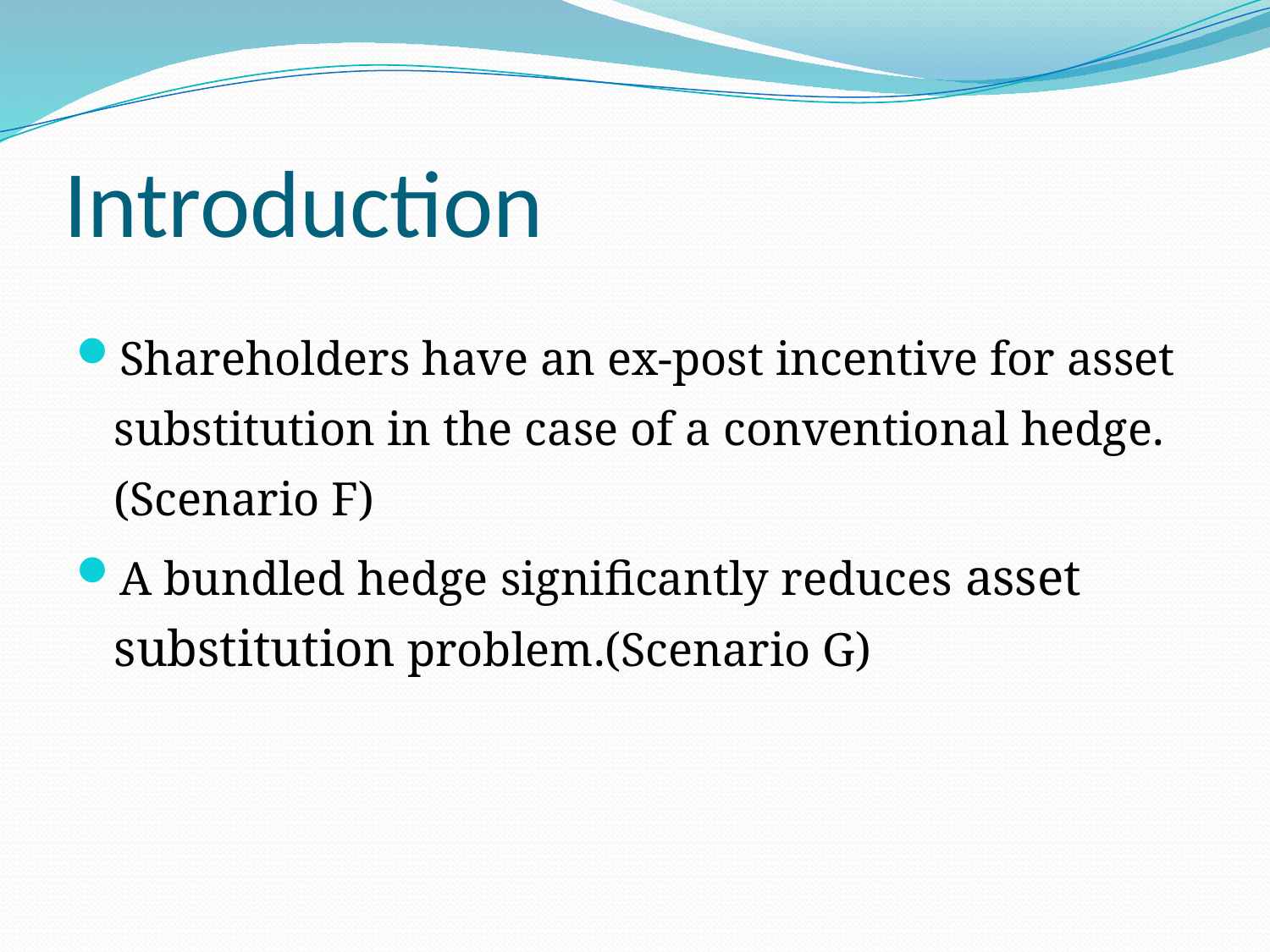

# Introduction
Shareholders have an ex-post incentive for asset substitution in the case of a conventional hedge.(Scenario F)
A bundled hedge significantly reduces asset substitution problem.(Scenario G)